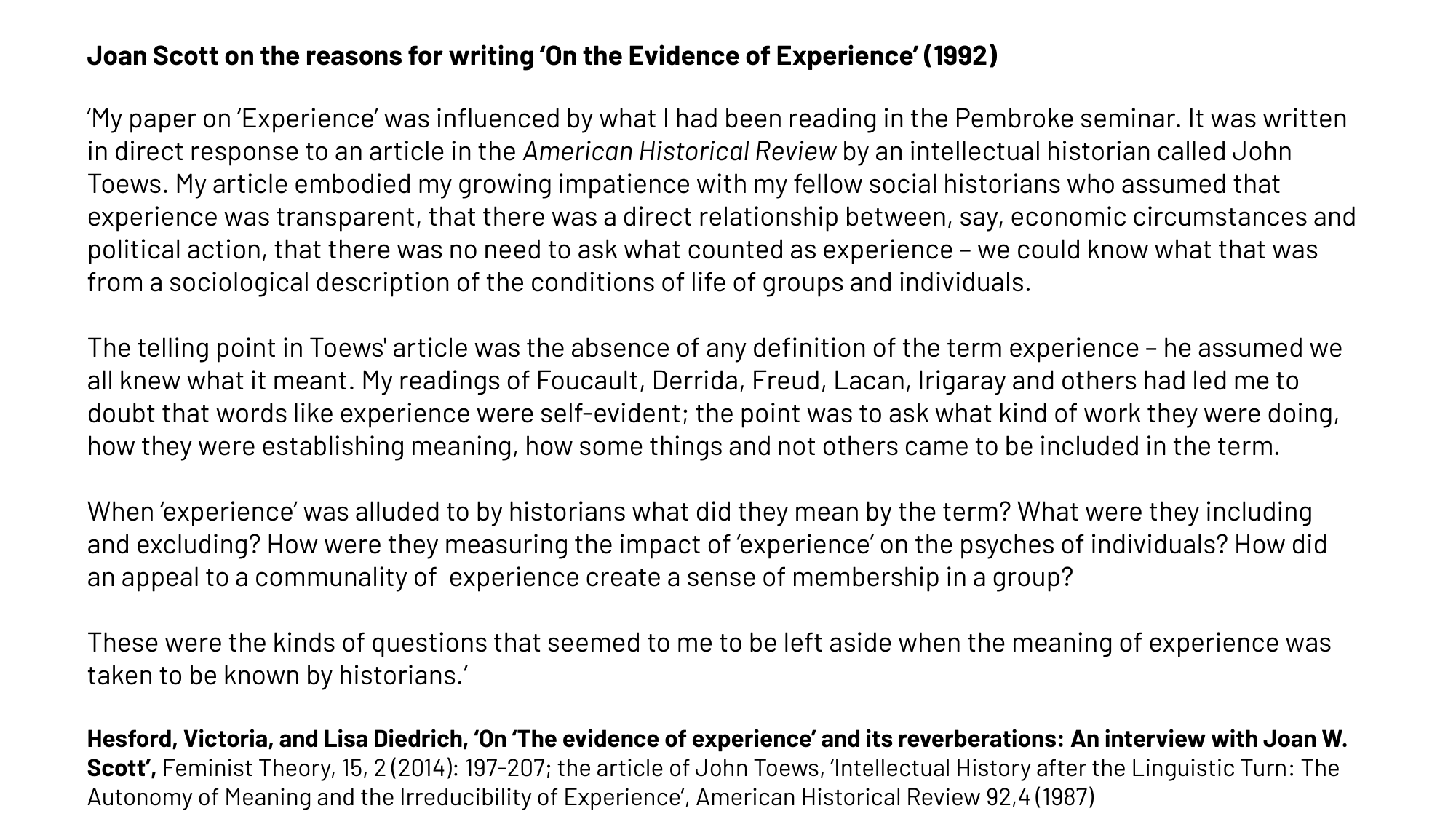

Joan Scott on the reasons for writing ‘On the Evidence of Experience’ (1992)
‘My paper on ‘Experience’ was influenced by what I had been reading in the Pembroke seminar. It was written in direct response to an article in the American Historical Review by an intellectual historian called John Toews. My article embodied my growing impatience with my fellow social historians who assumed that experience was transparent, that there was a direct relationship between, say, economic circumstances and political action, that there was no need to ask what counted as experience – we could know what that was from a sociological description of the conditions of life of groups and individuals.

The telling point in Toews' article was the absence of any definition of the term experience – he assumed we all knew what it meant. My readings of Foucault, Derrida, Freud, Lacan, Irigaray and others had led me to doubt that words like experience were self-evident; the point was to ask what kind of work they were doing, how they were establishing meaning, how some things and not others came to be included in the term.

When ‘experience’ was alluded to by historians what did they mean by the term? What were they including and excluding? How were they measuring the impact of ‘experience’ on the psyches of individuals? How did an appeal to a communality of  experience create a sense of membership in a group?

These were the kinds of questions that seemed to me to be left aside when the meaning of experience was taken to be known by historians.’

Hesford, Victoria, and Lisa Diedrich, ‘On ‘The evidence of experience’ and its reverberations: An interview with Joan W. Scott’, Feminist Theory, 15, 2 (2014): 197-207; the article of John Toews, ‘Intellectual History after the Linguistic Turn: The Autonomy of Meaning and the Irreducibility of Experience’, American Historical Review 92,4 (1987)